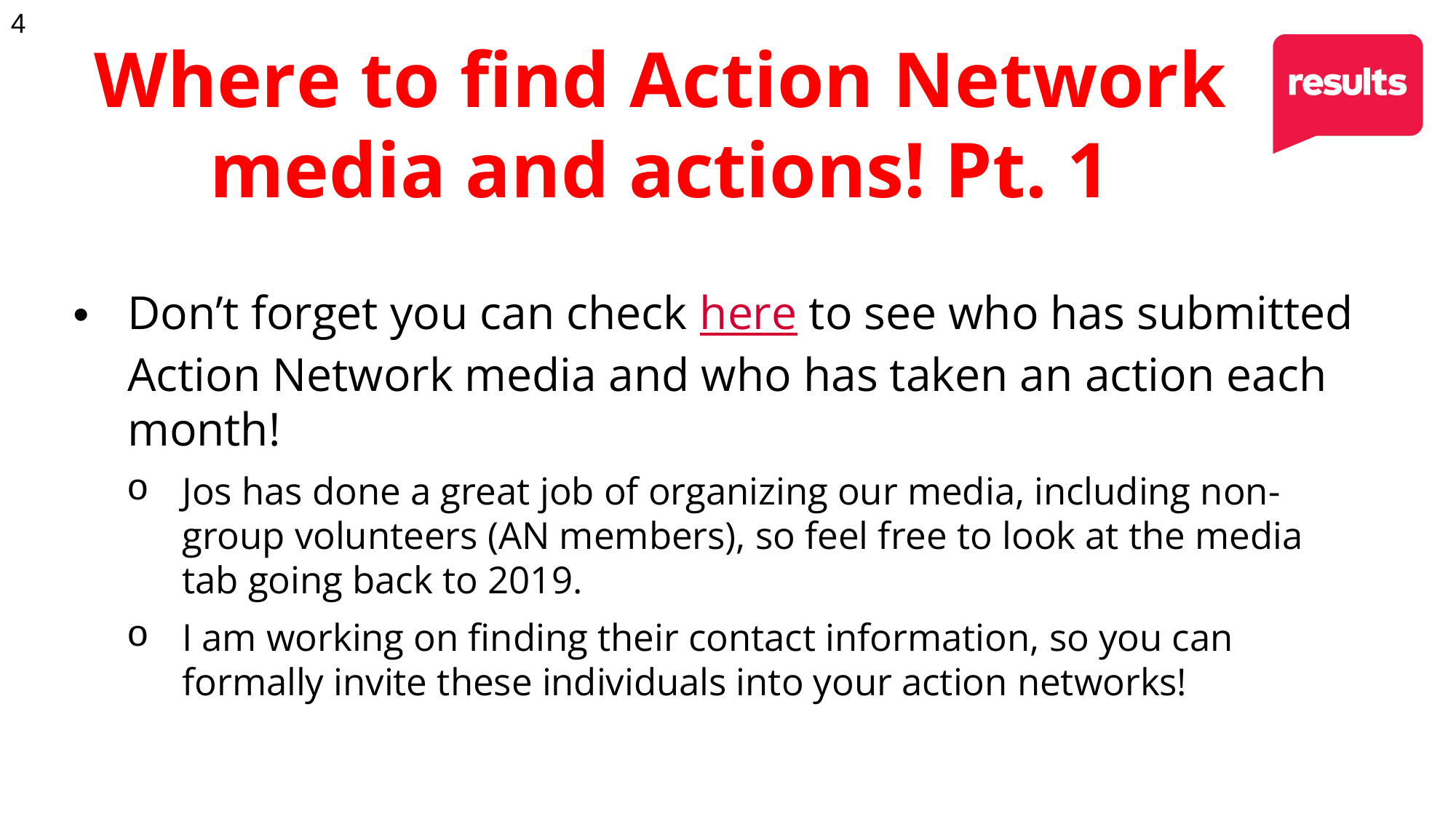

# Where to find Action Network media and actions! Pt. 1
Don’t forget you can check here to see who has submitted Action Network media and who has taken an action each month!
Jos has done a great job of organizing our media, including non-group volunteers (AN members), so feel free to look at the media tab going back to 2019.
I am working on finding their contact information, so you can formally invite these individuals into your action networks!